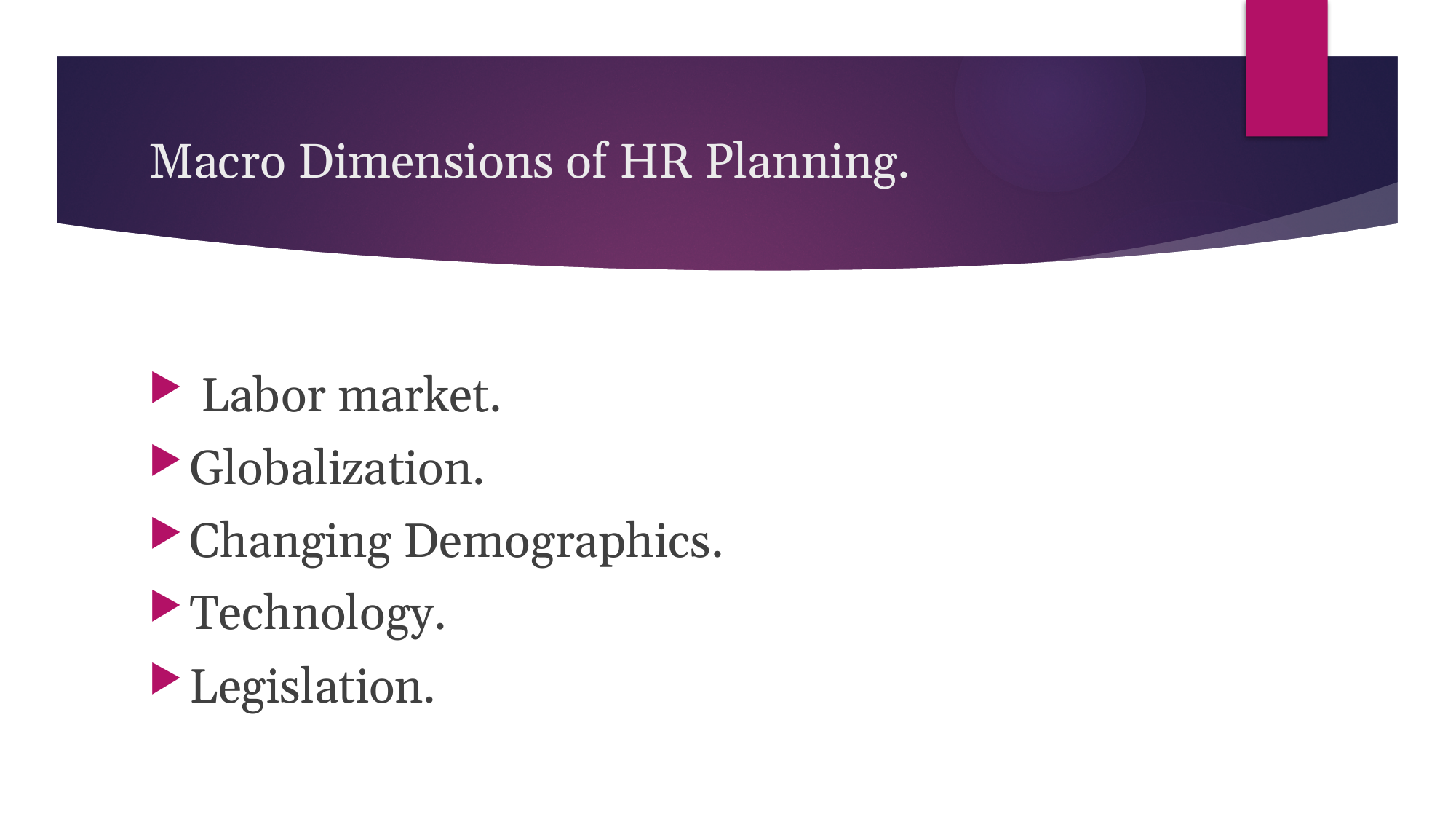

# Macro Dimensions of HR Planning.

 Labor market.
Globalization.
Changing Demographics.
Technology.
Legislation.